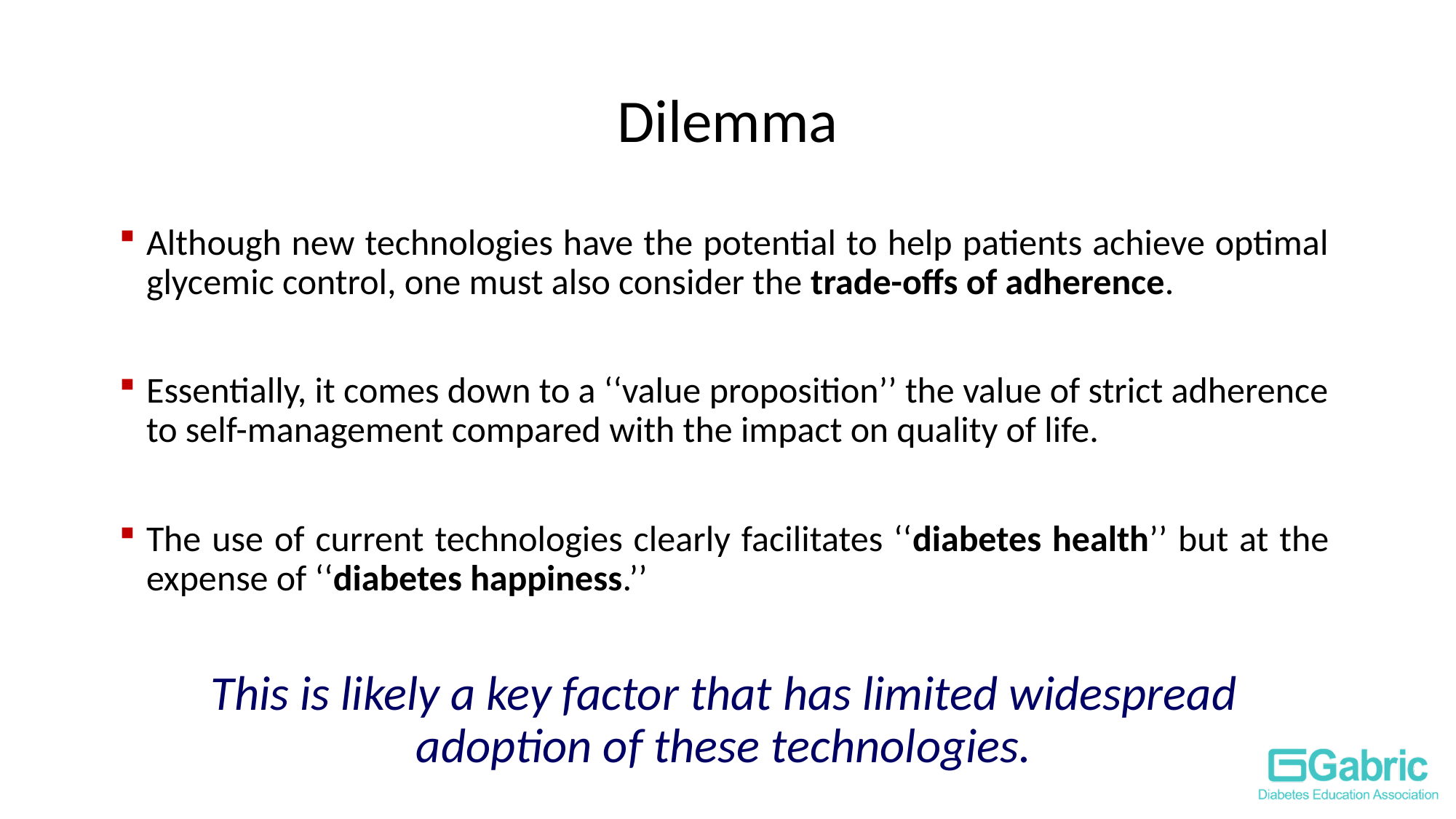

# Dilemma
Although new technologies have the potential to help patients achieve optimal glycemic control, one must also consider the trade-offs of adherence.

Essentially, it comes down to a ‘‘value proposition’’ the value of strict adherence to self-management compared with the impact on quality of life.

The use of current technologies clearly facilitates ‘‘diabetes health’’ but at the expense of ‘‘diabetes happiness.’’

This is likely a key factor that has limited widespread adoption of these technologies.